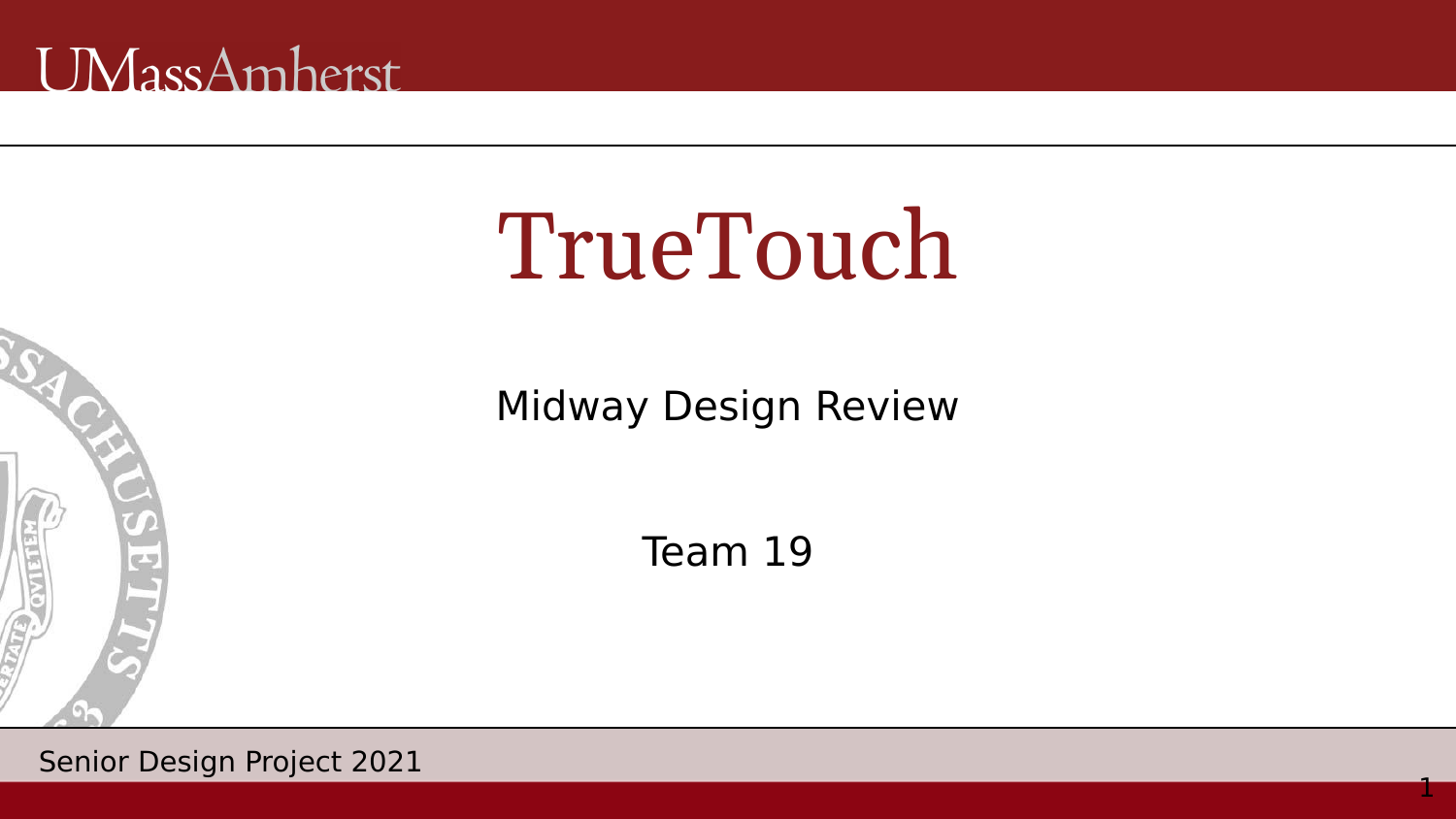

# TrueTouch
Midway Design Review

Team 19
1